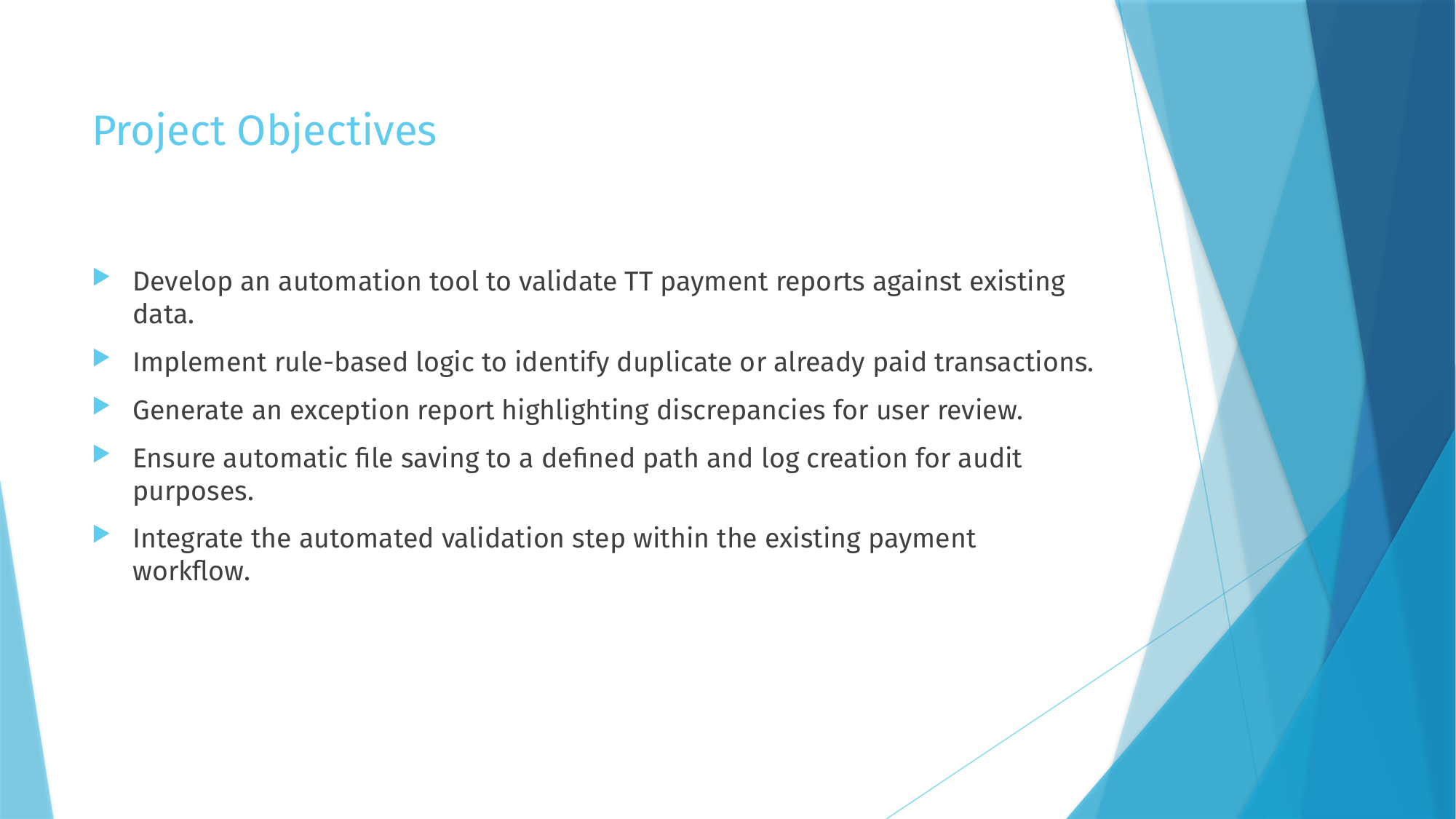

# Project Objectives
Develop an automation tool to validate TT payment reports against existing data.
Implement rule-based logic to identify duplicate or already paid transactions.
Generate an exception report highlighting discrepancies for user review.
Ensure automatic file saving to a defined path and log creation for audit purposes.
Integrate the automated validation step within the existing payment workflow.